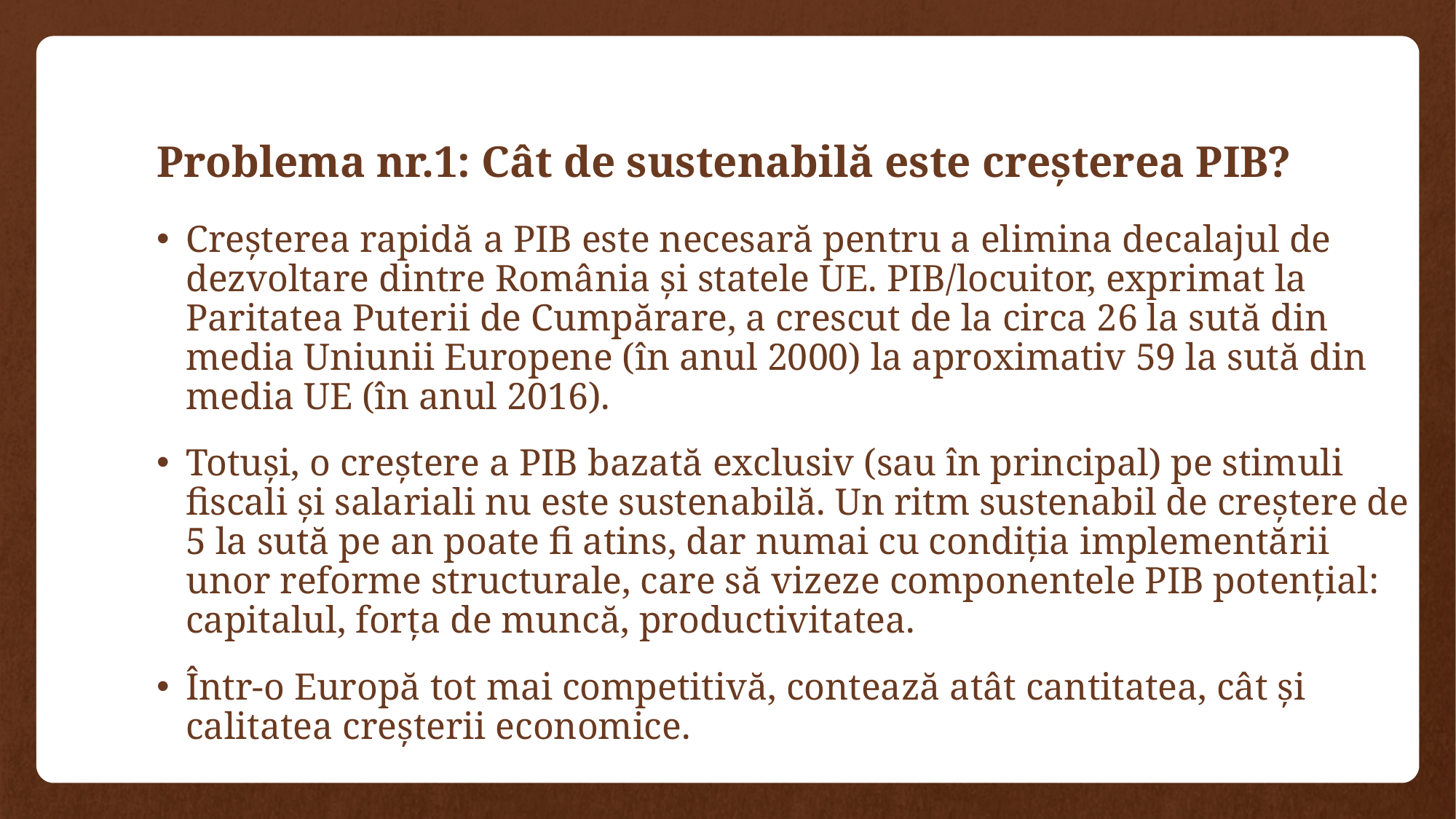

# Problema nr.1: Cât de sustenabilă este creșterea PIB?
Creșterea rapidă a PIB este necesară pentru a elimina decalajul de dezvoltare dintre România şi statele UE. PIB/locuitor, exprimat la Paritatea Puterii de Cumpărare, a crescut de la circa 26 la sută din media Uniunii Europene (în anul 2000) la aproximativ 59 la sută din media UE (în anul 2016).
Totuși, o creștere a PIB bazată exclusiv (sau în principal) pe stimuli fiscali şi salariali nu este sustenabilă. Un ritm sustenabil de creștere de 5 la sută pe an poate fi atins, dar numai cu condiția implementării unor reforme structurale, care să vizeze componentele PIB potențial: capitalul, forţa de muncă, productivitatea.
Într-o Europă tot mai competitivă, contează atât cantitatea, cât şi calitatea creșterii economice.